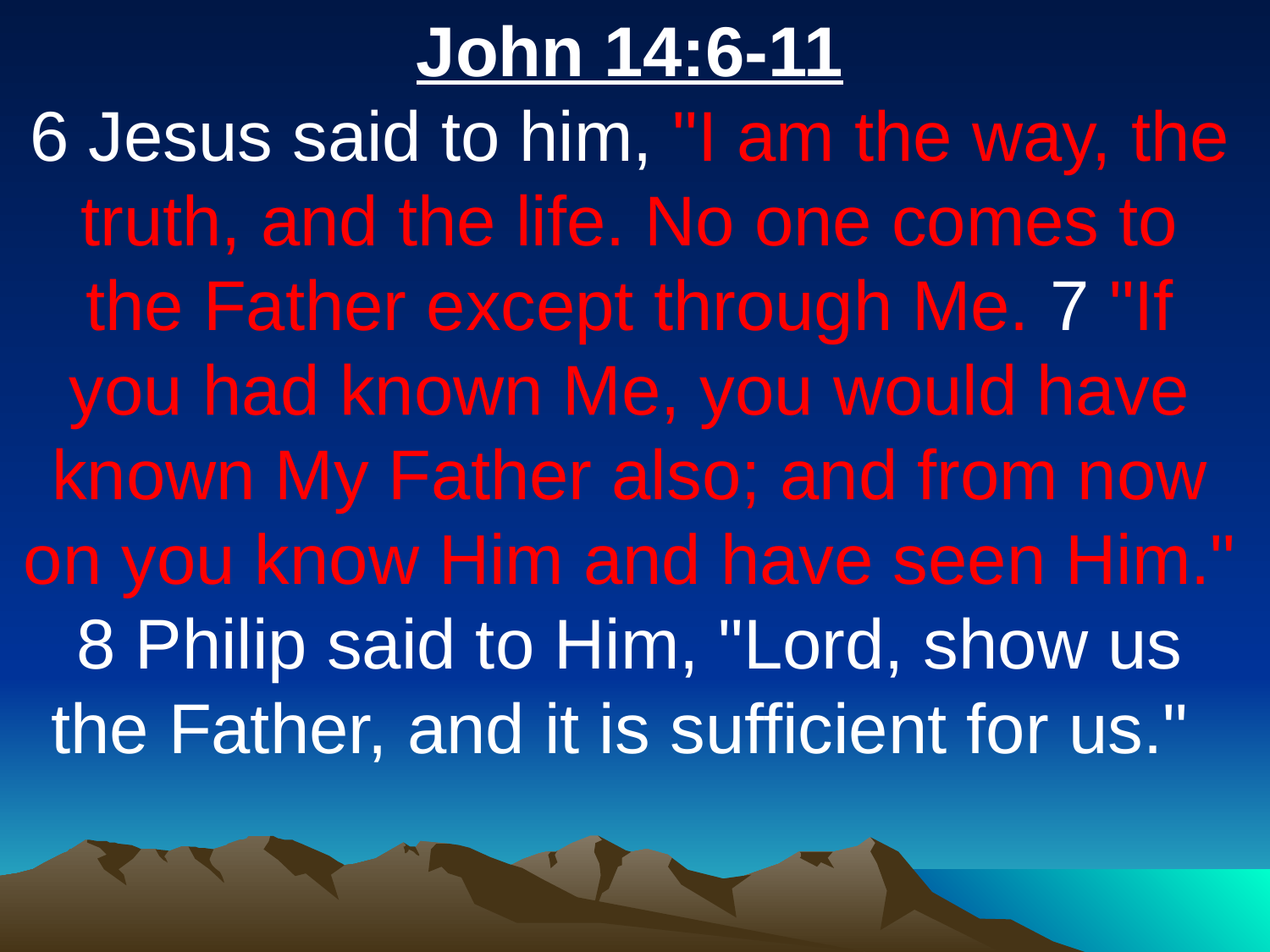

John 14:6-11
6 Jesus said to him, "I am the way, the truth, and the life. No one comes to the Father except through Me. 7 "If you had known Me, you would have known My Father also; and from now on you know Him and have seen Him." 8 Philip said to Him, "Lord, show us the Father, and it is sufficient for us."